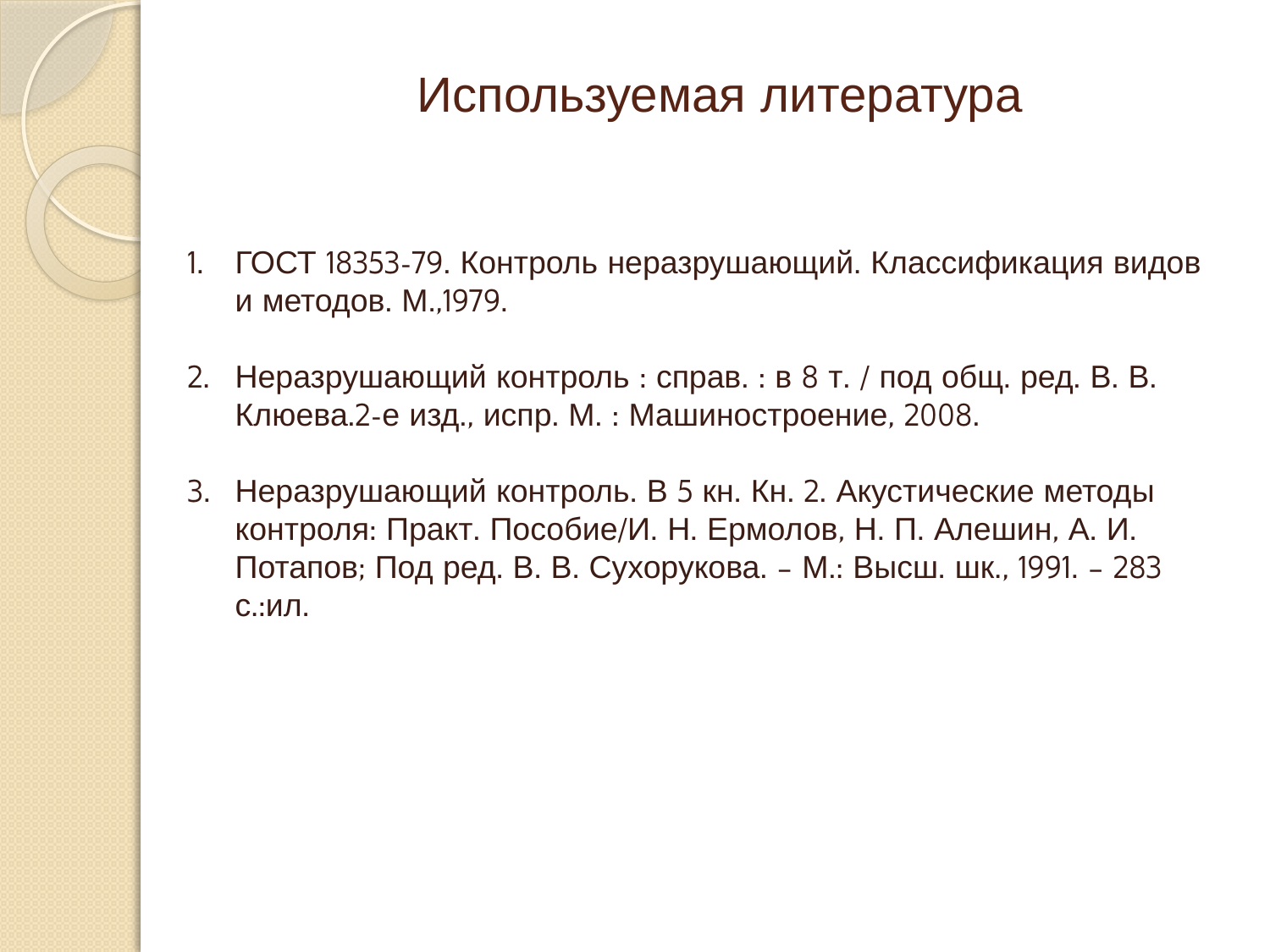

# Используемая литература
ГОСТ 18353-79. Контроль неразрушающий. Классификация видов и методов. М.,1979.

Неразрушающий контроль : справ. : в 8 т. / под общ. ред. В. В. Клюева.2-е изд., испр. М. : Машиностроение, 2008.

Неразрушающий контроль. В 5 кн. Кн. 2. Акустические методы контроля: Практ. Пособие/И. Н. Ермолов, Н. П. Алешин, А. И. Потапов; Под ред. В. В. Сухорукова. – М.: Высш. шк., 1991. – 283 с.:ил.